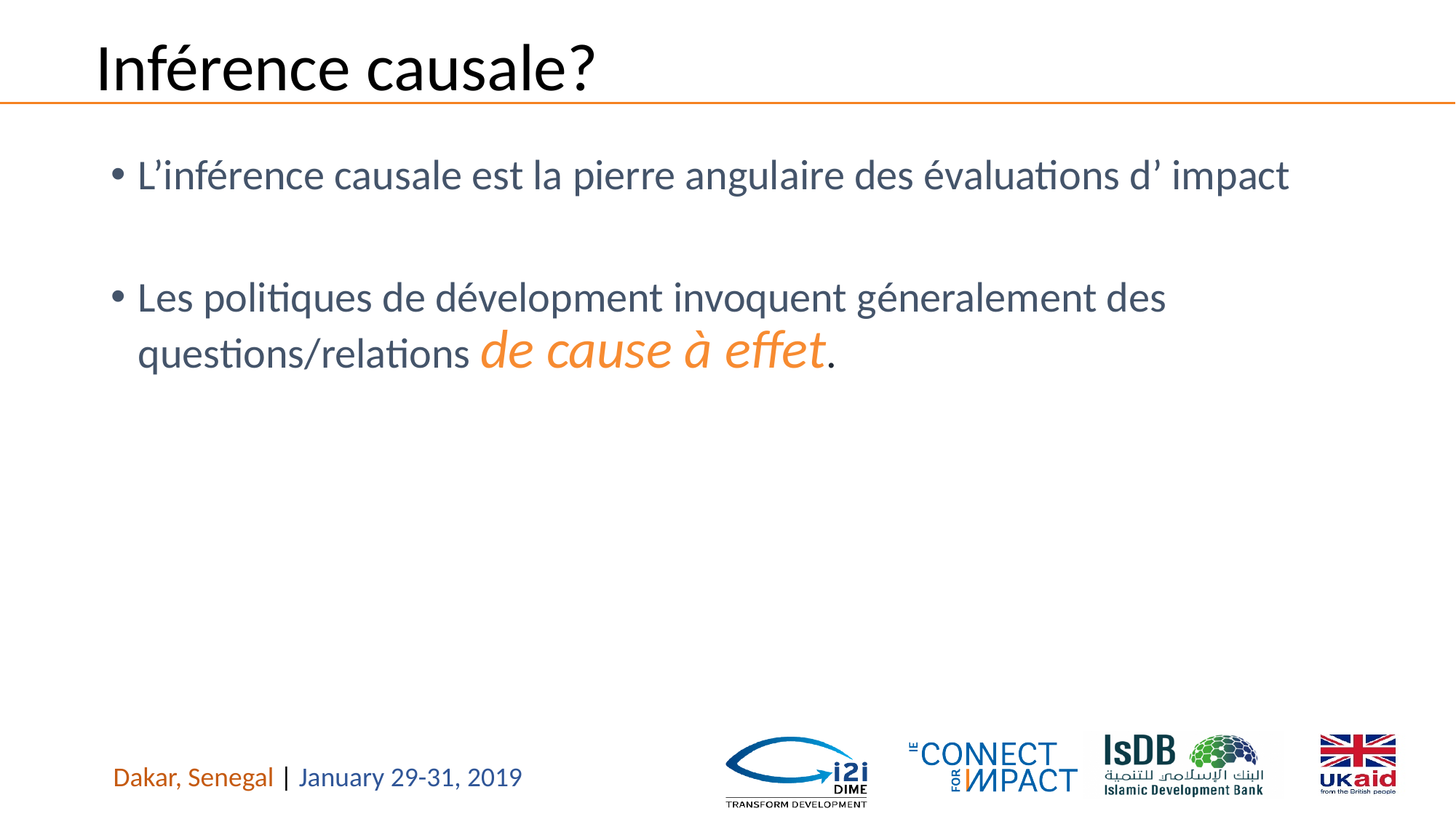

# Inférence causale?
L’inférence causale est la pierre angulaire des évaluations d’ impact

Les politiques de dévelopment invoquent géneralement des questions/relations de cause à effet.